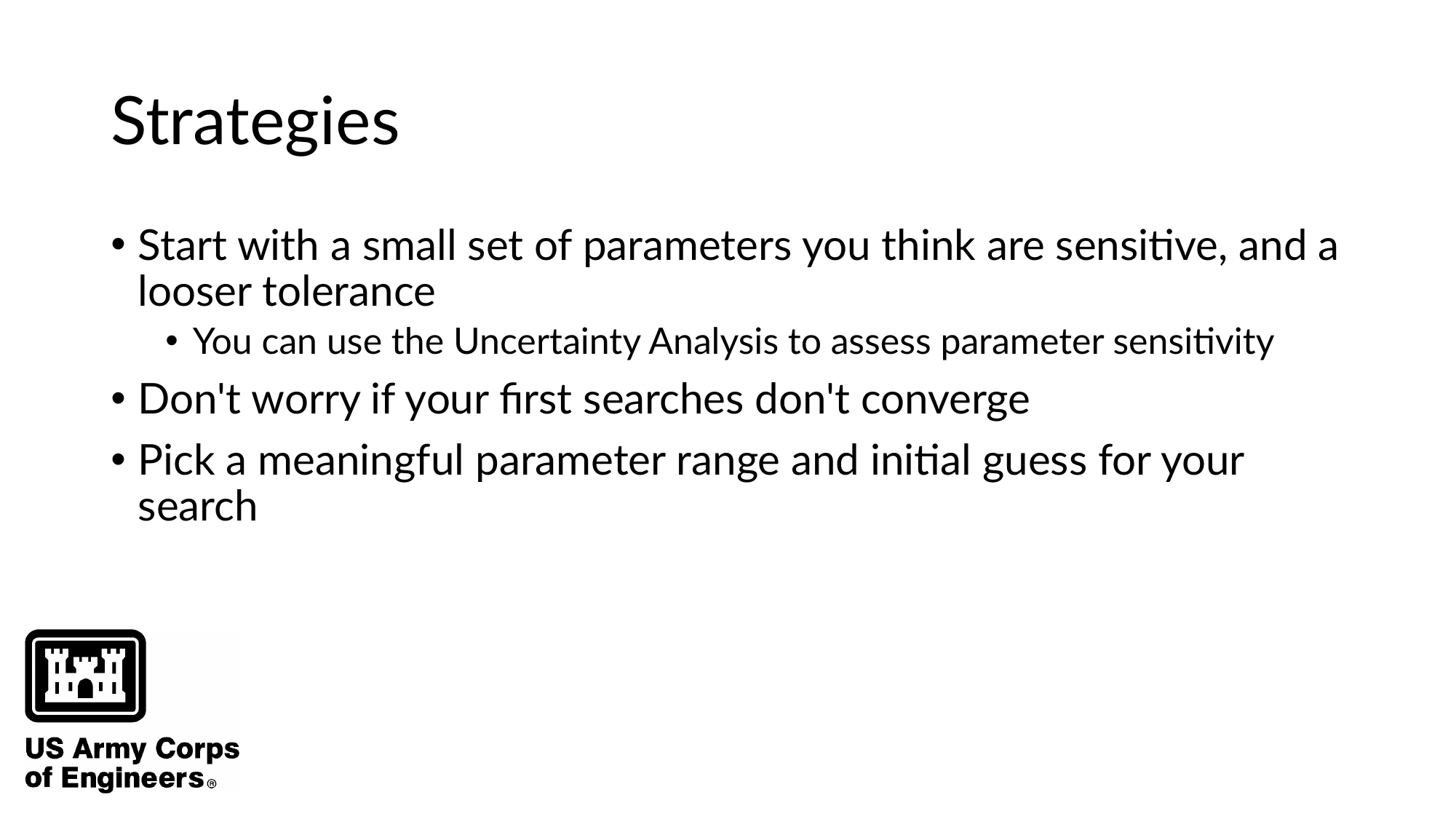

# Strategies
Start with a small set of parameters you think are sensitive, and a looser tolerance
You can use the Uncertainty Analysis to assess parameter sensitivity
Don't worry if your first searches don't converge
Pick a meaningful parameter range and initial guess for your search